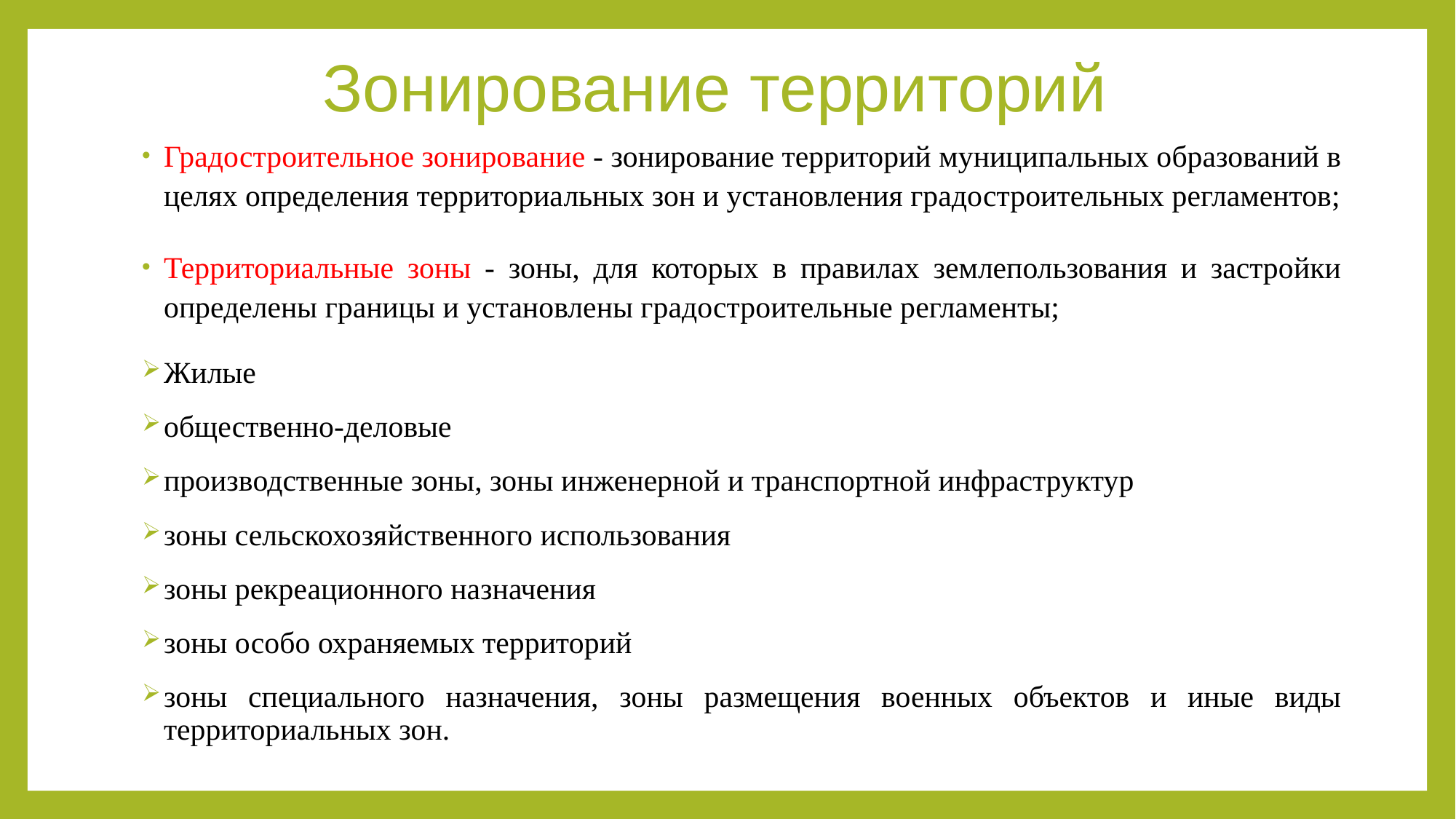

# Зонирование территорий
Градостроительное зонирование - зонирование территорий муниципальных образований в целях определения территориальных зон и установления градостроительных регламентов;
Территориальные зоны - зоны, для которых в правилах землепользования и застройки определены границы и установлены градостроительные регламенты;
Жилые
общественно-деловые
производственные зоны, зоны инженерной и транспортной инфраструктур
зоны сельскохозяйственного использования
зоны рекреационного назначения
зоны особо охраняемых территорий
зоны специального назначения, зоны размещения военных объектов и иные виды территориальных зон.